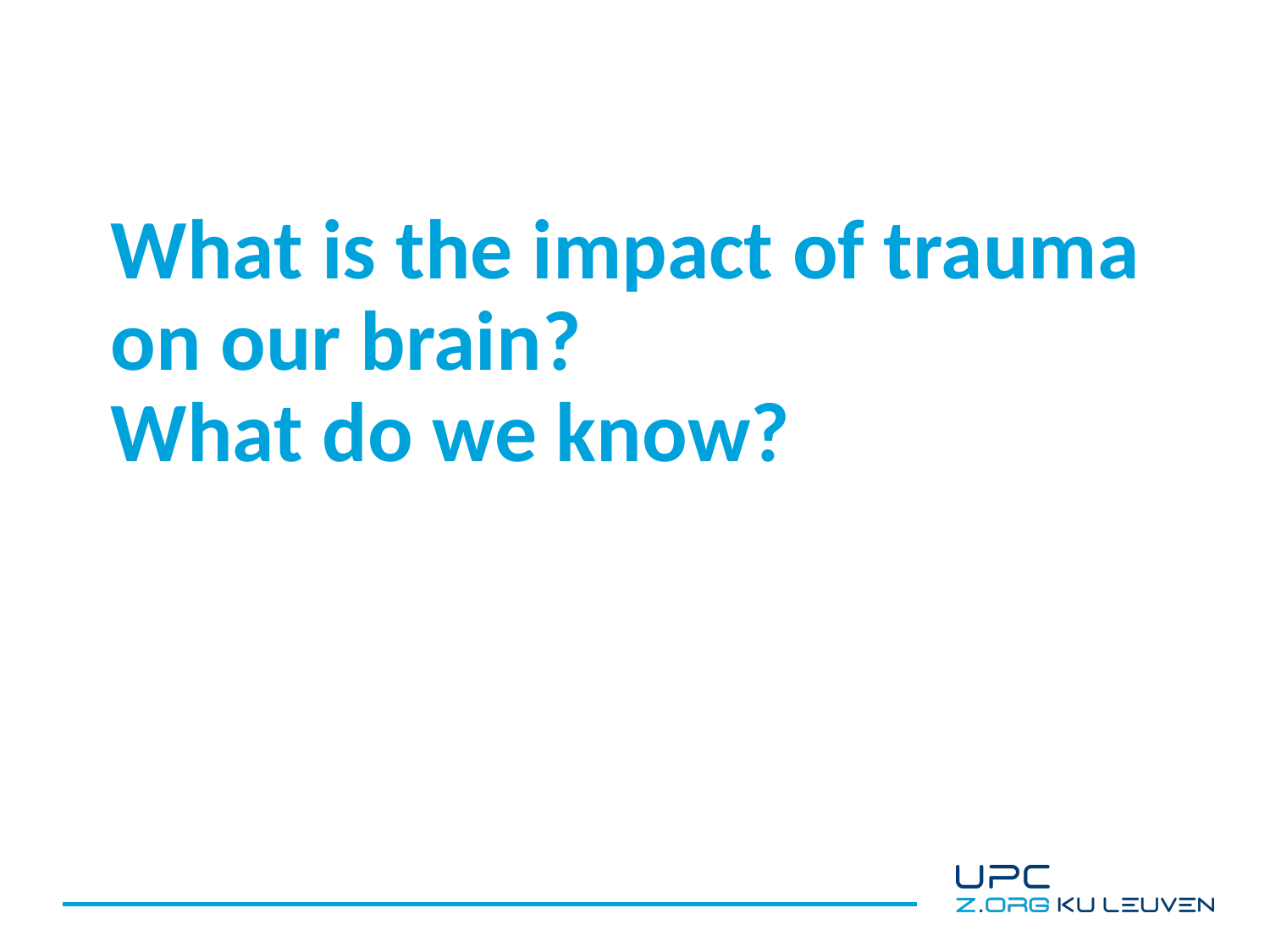

What is the impact of trauma on our brain?
What do we know?